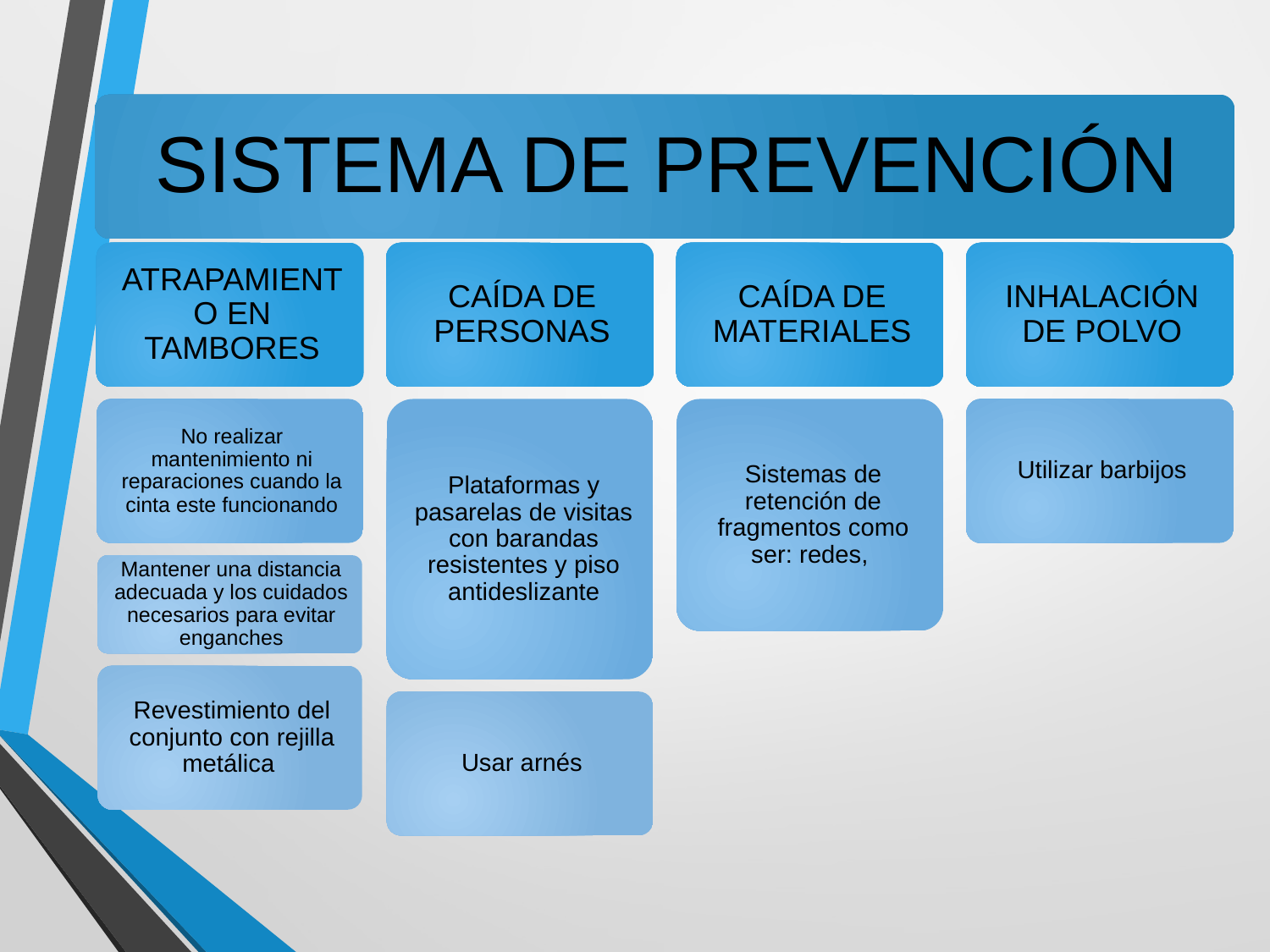

SISTEMA DE PREVENCIÓN
ATRAPAMIENTO EN TAMBORES
No realizar mantenimiento ni reparaciones cuando la cinta este funcionando
Mantener una distancia adecuada y los cuidados necesarios para evitar enganches
Revestimiento del conjunto con rejilla metálica
CAÍDA DE PERSONAS
Plataformas y pasarelas de visitas con barandas resistentes y piso antideslizante
Usar arnés
CAÍDA DE MATERIALES
Sistemas de retención de fragmentos como ser: redes,
INHALACIÓN DE POLVO
Utilizar barbijos